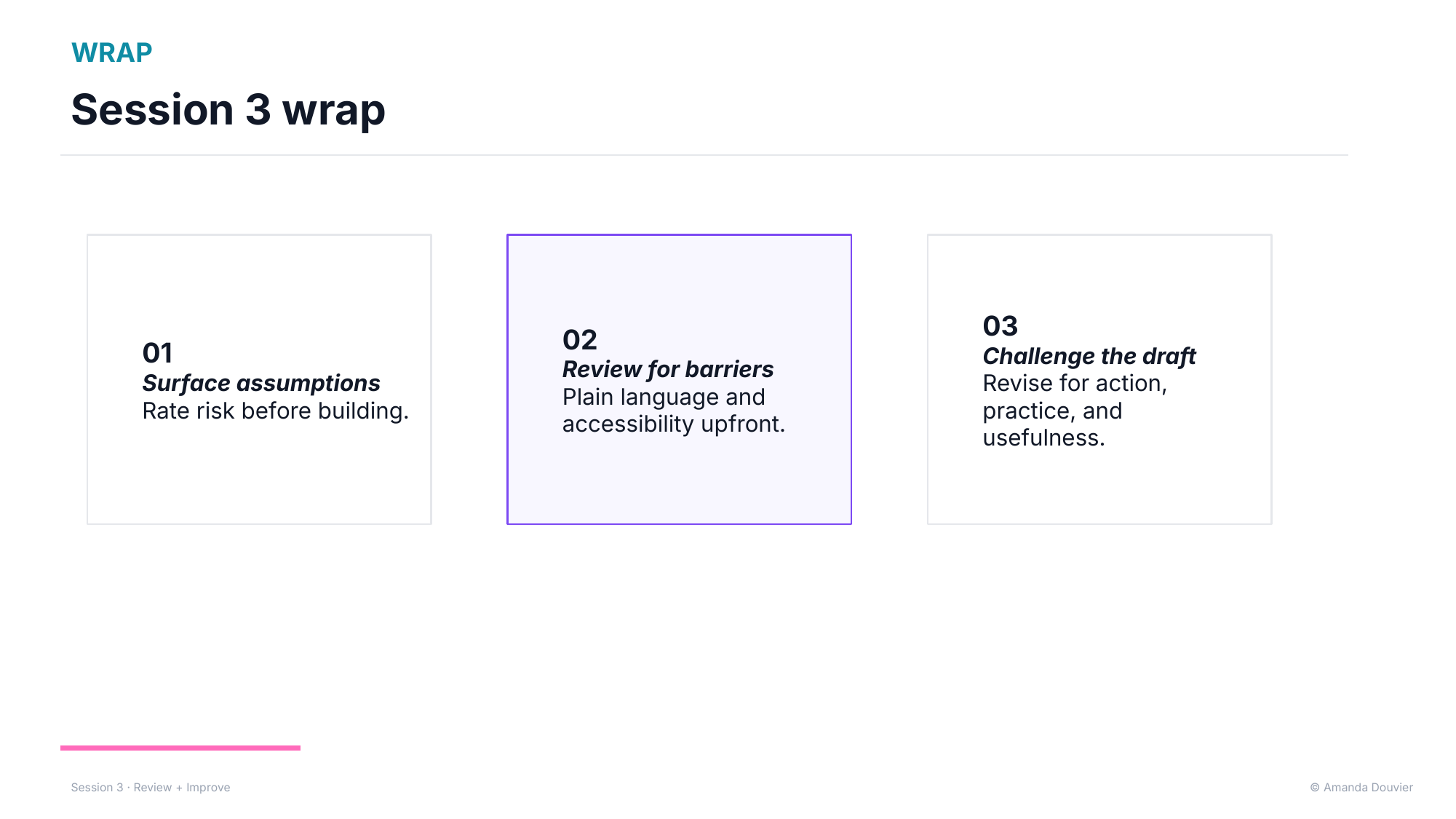

WRAP
Session 3 wrap
01
Surface assumptions
Rate risk before building.
02
Review for barriers
Plain language and accessibility upfront.
03
Challenge the draft
Revise for action,
practice, and
usefulness.
© Amanda Douvier
Session 3 · Review + Improve